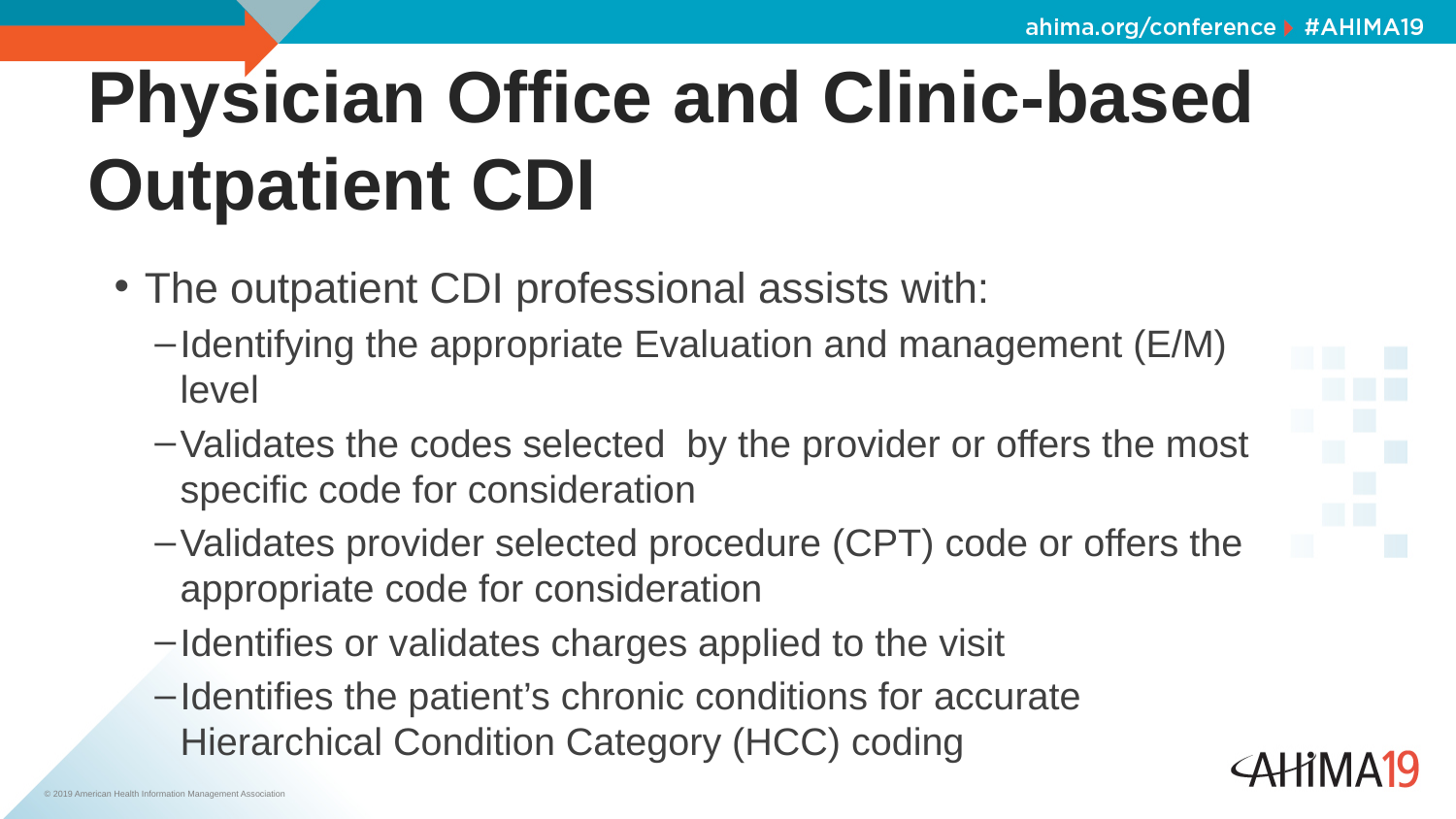

# Physician Office and Clinic-based Outpatient CDI
The outpatient CDI professional assists with:
Identifying the appropriate Evaluation and management (E/M) level
Validates the codes selected  by the provider or offers the most specific code for consideration
Validates provider selected procedure (CPT) code or offers the appropriate code for consideration
Identifies or validates charges applied to the visit
Identifies the patient’s chronic conditions for accurate Hierarchical Condition Category (HCC) coding